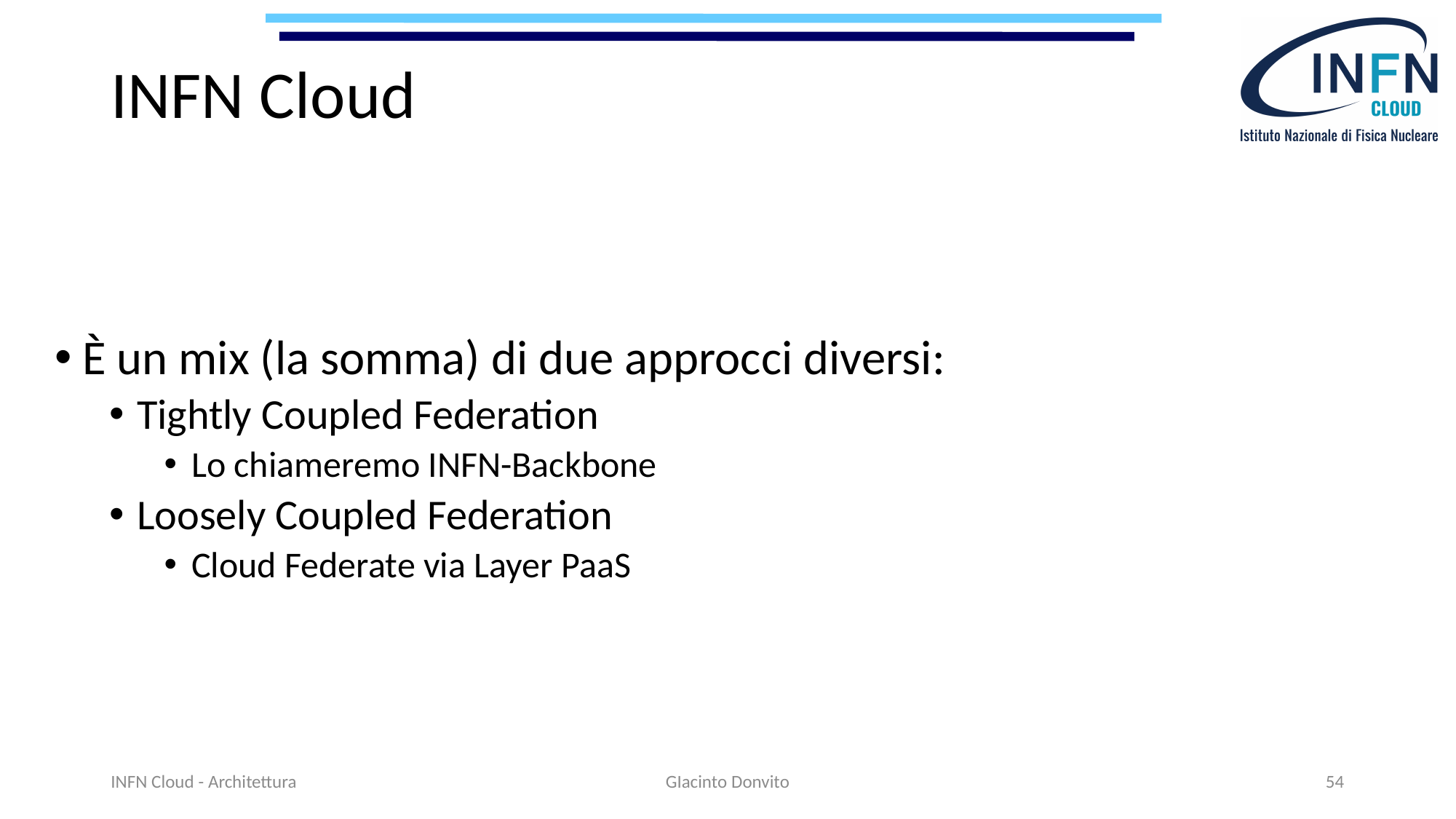

# INFN Cloud
È un mix (la somma) di due approcci diversi:
Tightly Coupled Federation
Lo chiameremo INFN-Backbone
Loosely Coupled Federation
Cloud Federate via Layer PaaS
INFN Cloud - Architettura
GIacinto Donvito
54